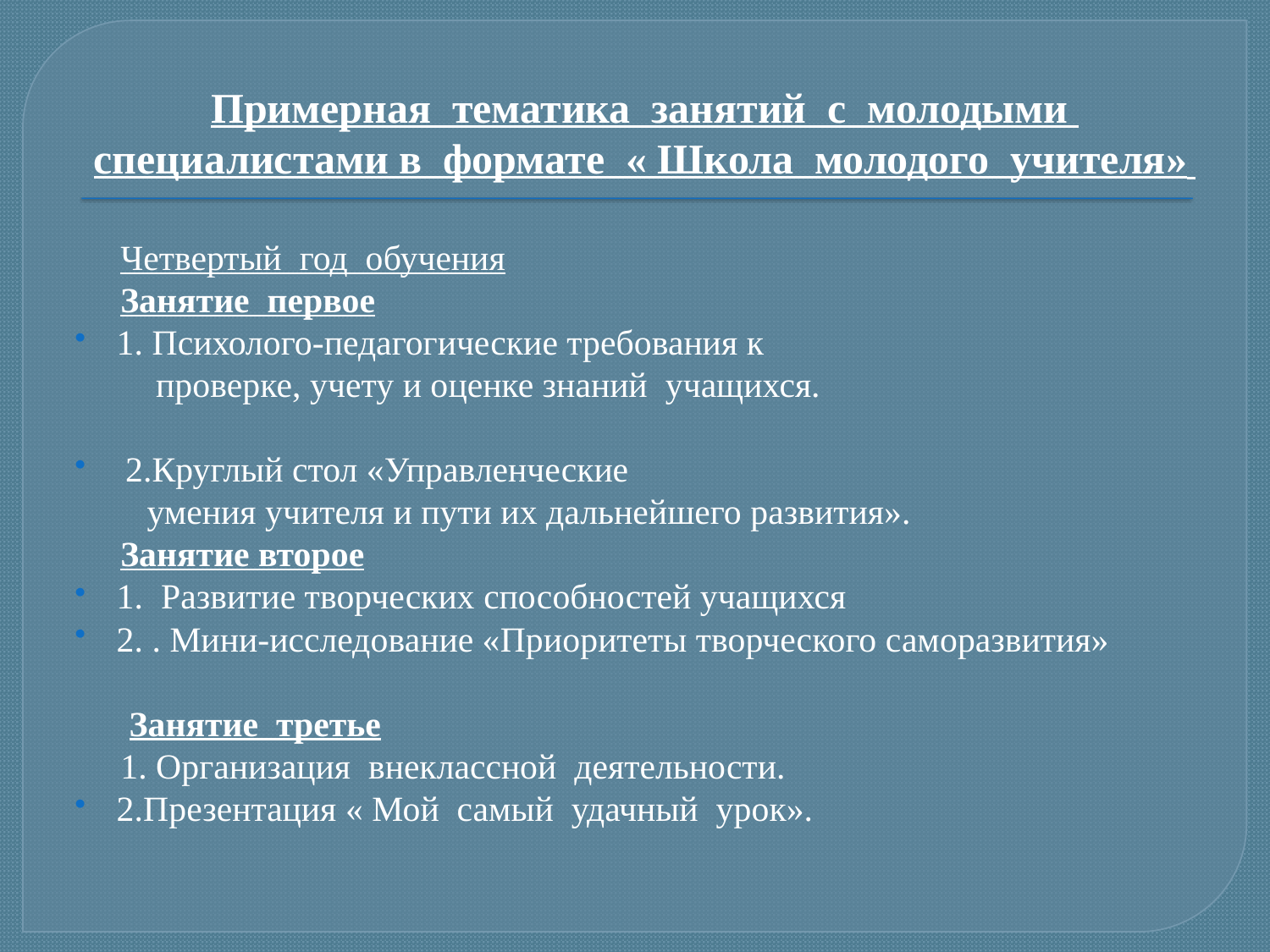

# Примерная  тематика  занятий  с  молодыми  специалистами в  формате  « Школа  молодого  учителя»
     Четвертый  год  обучения
     Занятие  первое
1. Психолого-педагогические требования к
         проверке, учету и оценке знаний  учащихся.

 2.Круглый стол «Управленческие
        умения учителя и пути их дальнейшего развития».
     Занятие второе
1.  Развитие творческих способностей учащихся
2. . Мини-исследование «Приоритеты творческого саморазвития»

      Занятие  третье
     1. Организация  внеклассной  деятельности.
2.Презентация « Мой  самый  удачный  урок».